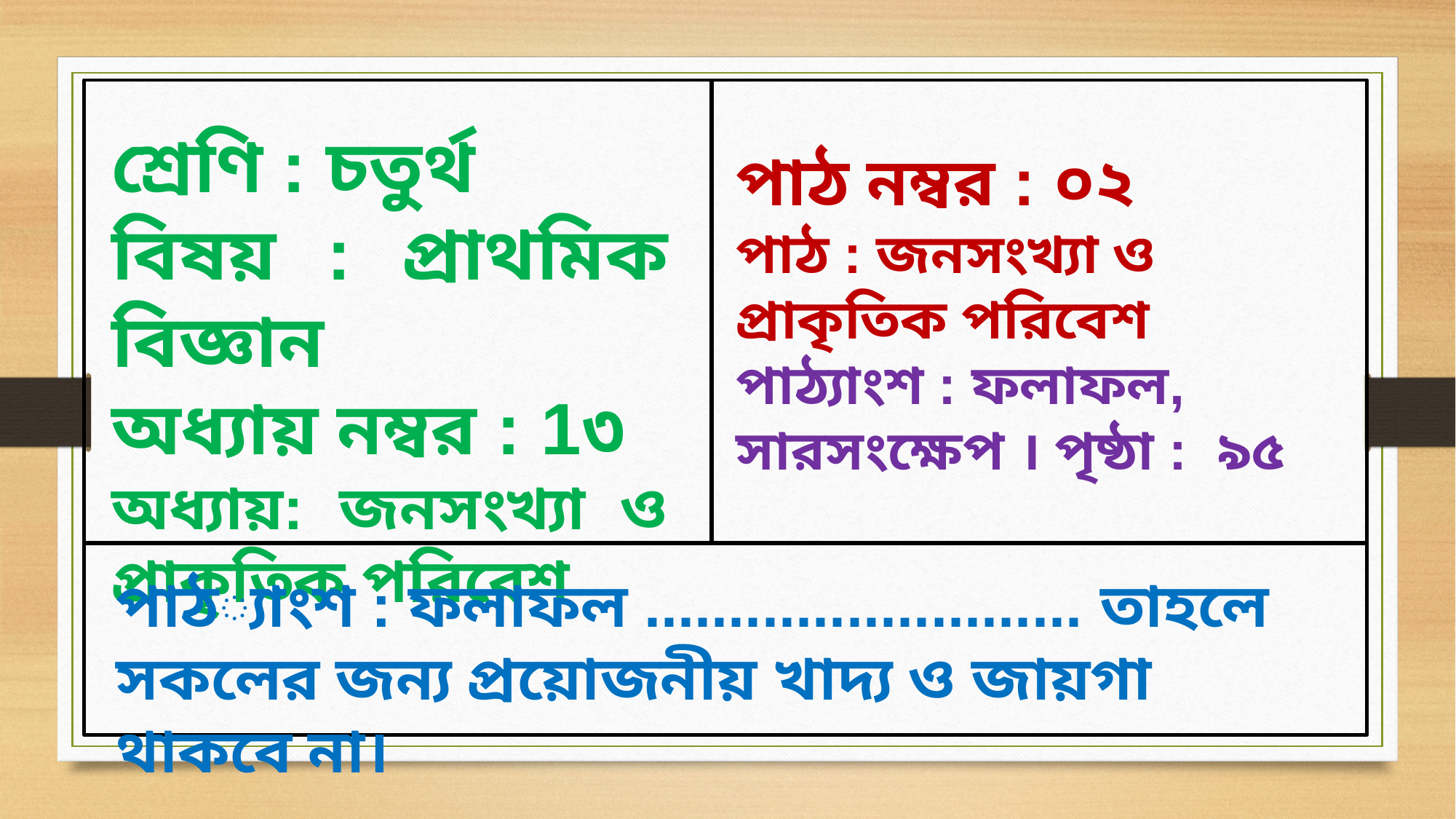

শ্রেণি : চতুর্থ
বিষয় : প্রাথমিক বিজ্ঞান
অধ্যায় নম্বর : 1৩
অধ্যায়: জনসংখ্যা ও প্রাকৃতিক পরিবেশ
পাঠ নম্বর : ০২
পাঠ : জনসংখ্যা ও প্রাকৃতিক পরিবেশ
পাঠ্যাংশ : ফলাফল, সারসংক্ষেপ । পৃষ্ঠা :  ৯৫
পাঠ্যাংশ : ফলাফল .......................... তাহলে সকলের জন্য প্রয়োজনীয় খাদ্য ও জায়গা থাকবে না।